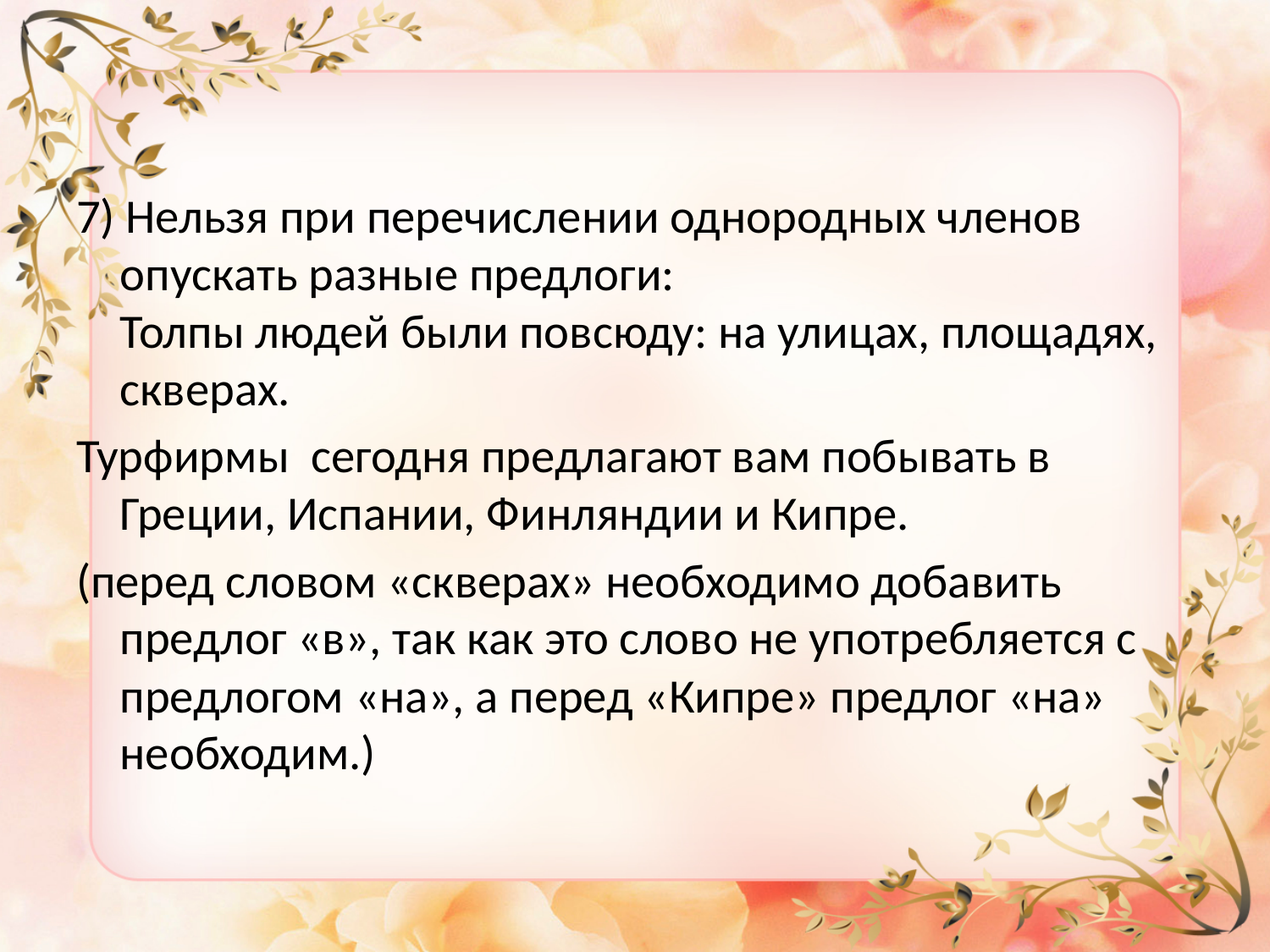

#
7) Нельзя при перечислении однородных членов опускать разные предлоги:
Толпы людей были повсюду: на улицах, площадях, скверах.
Турфирмы  сегодня предлагают вам побывать в Греции, Испании, Финляндии и Кипре.
(перед словом «скверах» необходимо добавить предлог «в», так как это слово не употребляется с предлогом «на», а перед «Кипре» предлог «на» необходим.)